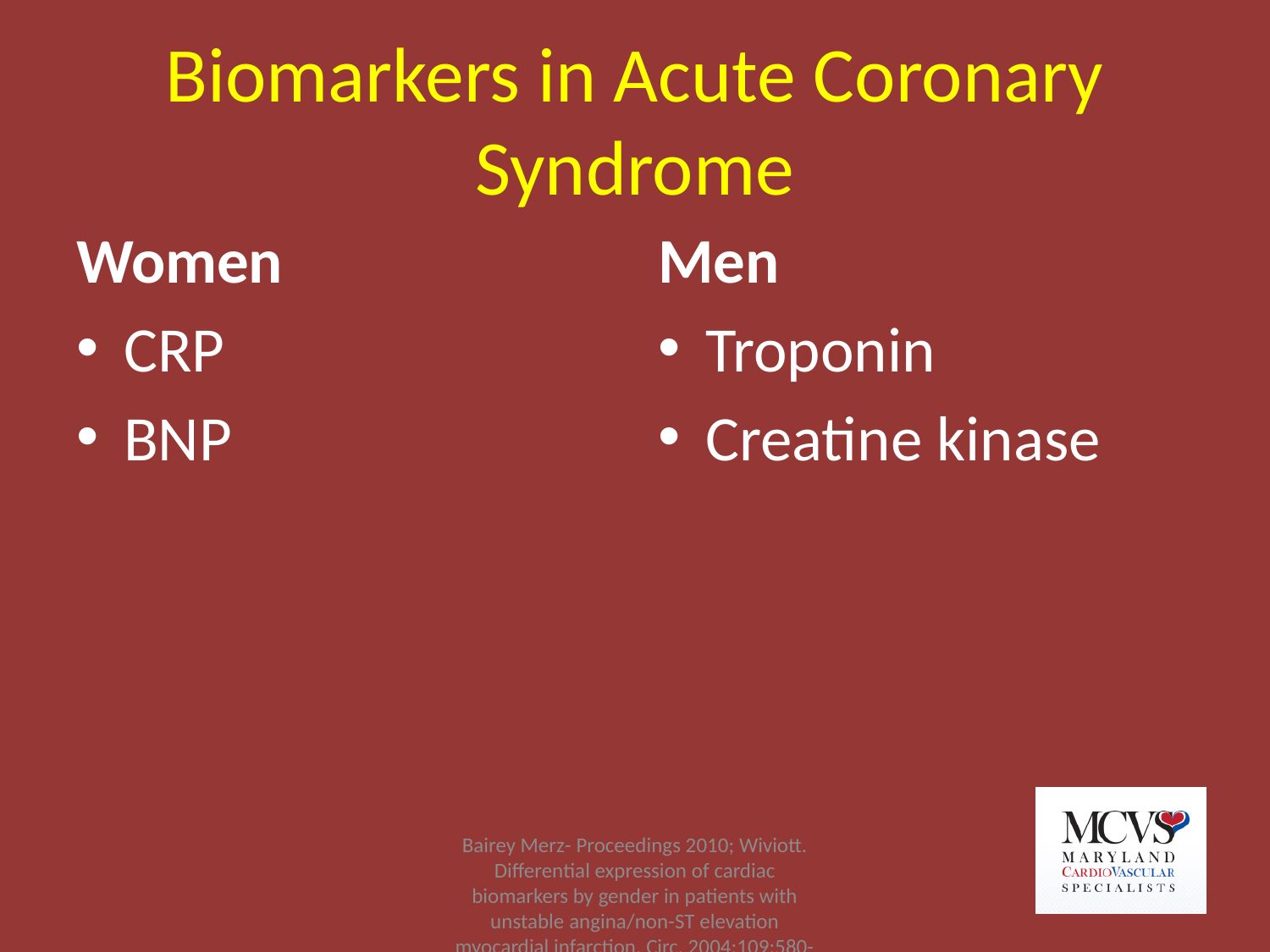

# Biomarkers in Acute Coronary Syndrome
Women
Men
CRP
BNP
Troponin
Creatine kinase
Bairey Merz- Proceedings 2010; Wiviott. Differential expression of cardiac biomarkers by gender in patients with unstable angina/non-ST elevation myocardial infarction. Circ. 2004;109:580-586.